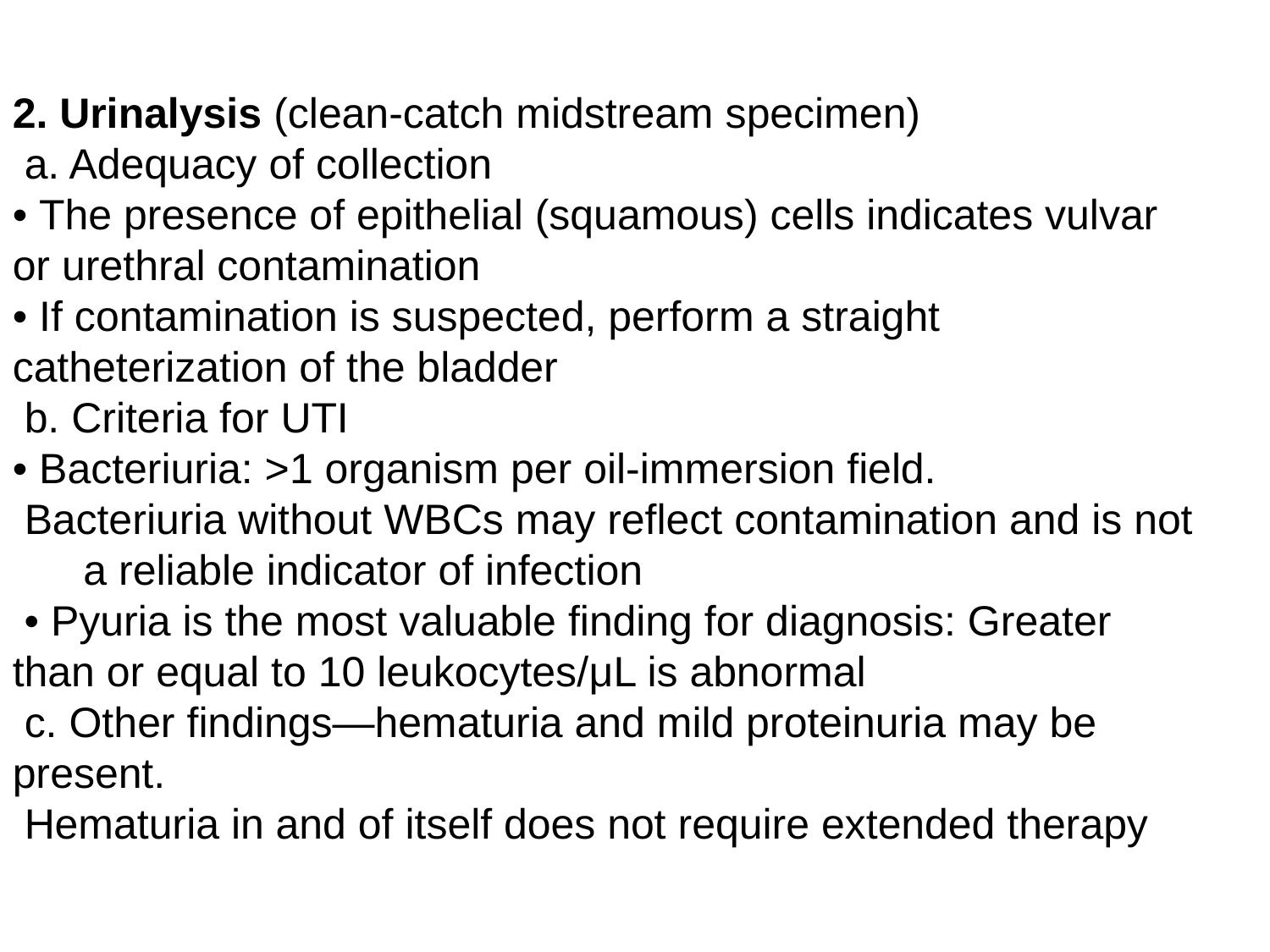

2. Urinalysis (clean-catch midstream specimen)
 a. Adequacy of collection
• The presence of epithelial (squamous) cells indicates vulvar or urethral contamination
• If contamination is suspected, perform a straight catheterization of the bladder
 b. Criteria for UTI
• Bacteriuria: >1 organism per oil-immersion field.
 Bacteriuria without WBCs may reflect contamination and is not       a reliable indicator of infection
 • Pyuria is the most valuable finding for diagnosis: Greater than or equal to 10 leukocytes/μL is abnormal
 c. Other findings—hematuria and mild proteinuria may be present.
 Hematuria in and of itself does not require extended therapy